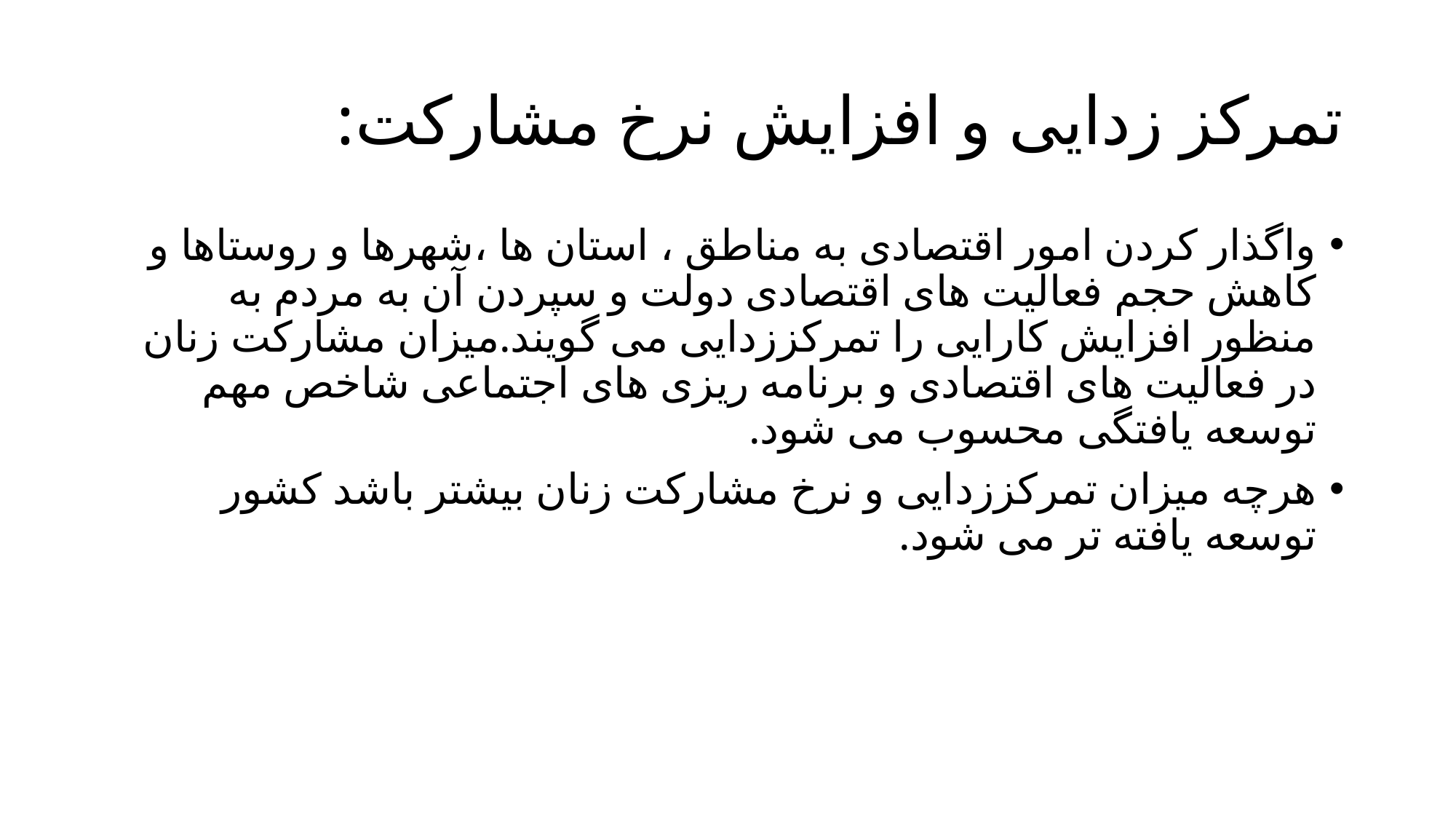

# تمرکز زدایی و افزایش نرخ مشارکت:
واگذار کردن امور اقتصادی به مناطق ، استان ها ،شهرها و روستاها و کاهش حجم فعالیت های اقتصادی دولت و سپردن آن به مردم به منظور افزایش کارایی را تمرکززدایی می گویند.میزان مشارکت زنان در فعالیت های اقتصادی و برنامه ریزی های اجتماعی شاخص مهم توسعه یافتگی محسوب می شود.
هرچه میزان تمرکززدایی و نرخ مشارکت زنان بیشتر باشد کشور توسعه یافته تر می شود.